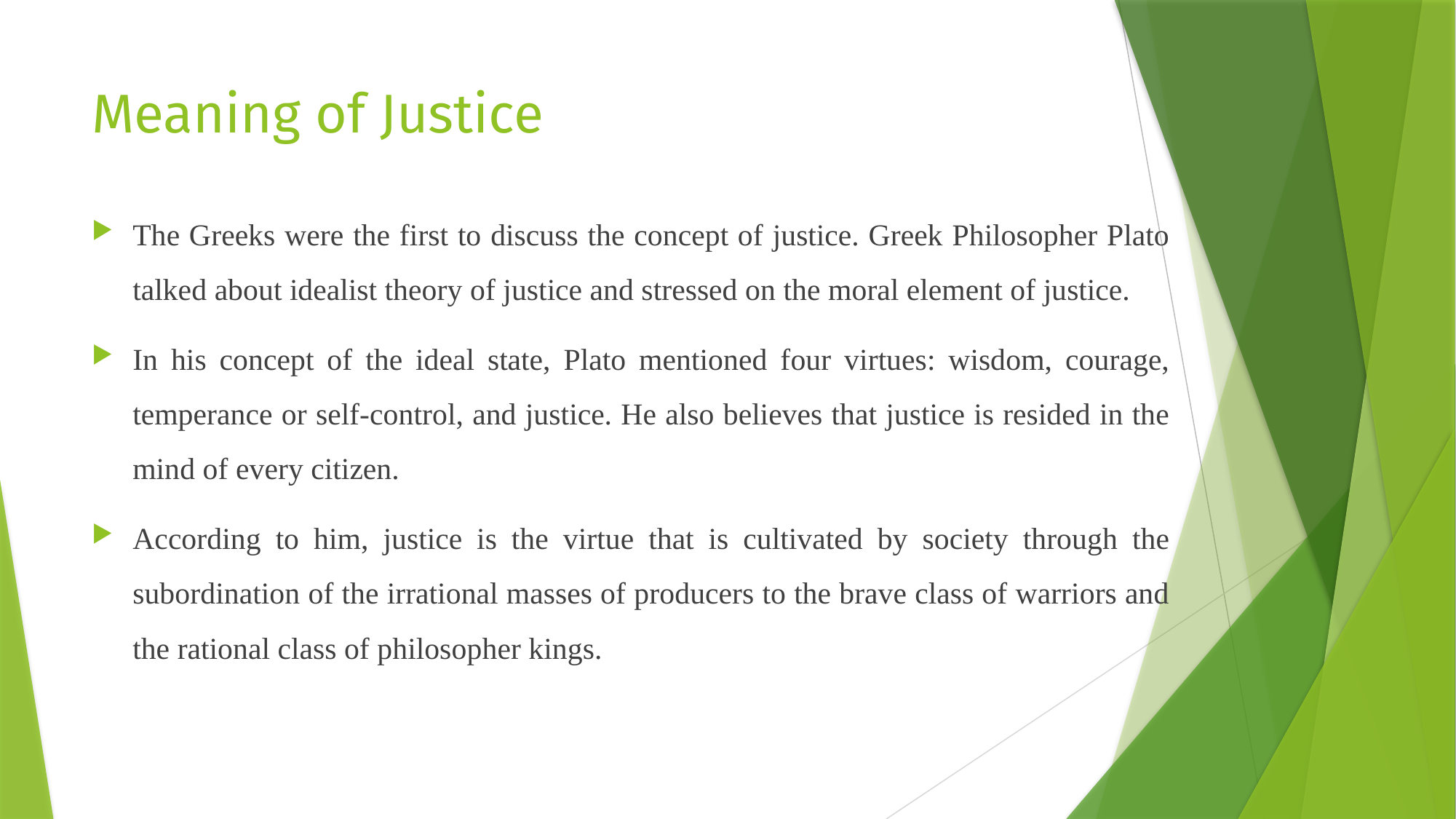

# Meaning of Justice
The Greeks were the first to discuss the concept of justice. Greek Philosopher Plato talked about idealist theory of justice and stressed on the moral element of justice.
In his concept of the ideal state, Plato mentioned four virtues: wisdom, courage, temperance or self-control, and justice. He also believes that justice is resided in the mind of every citizen.
According to him, justice is the virtue that is cultivated by society through the subordination of the irrational masses of producers to the brave class of warriors and the rational class of philosopher kings.